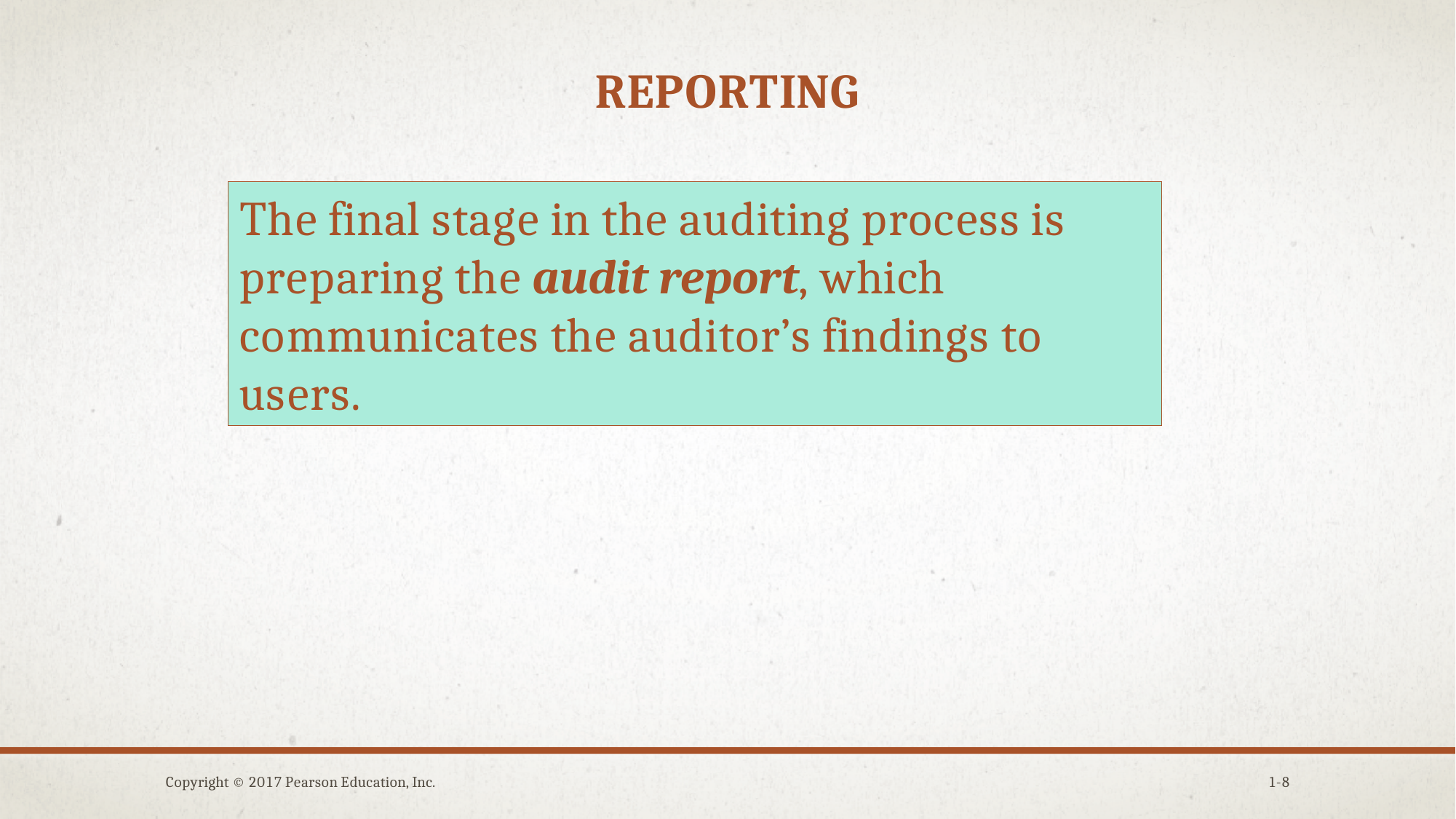

# Reporting
The final stage in the auditing process is preparing the audit report, which communicates the auditor’s findings to users.
Copyright © 2017 Pearson Education, Inc.
1-8